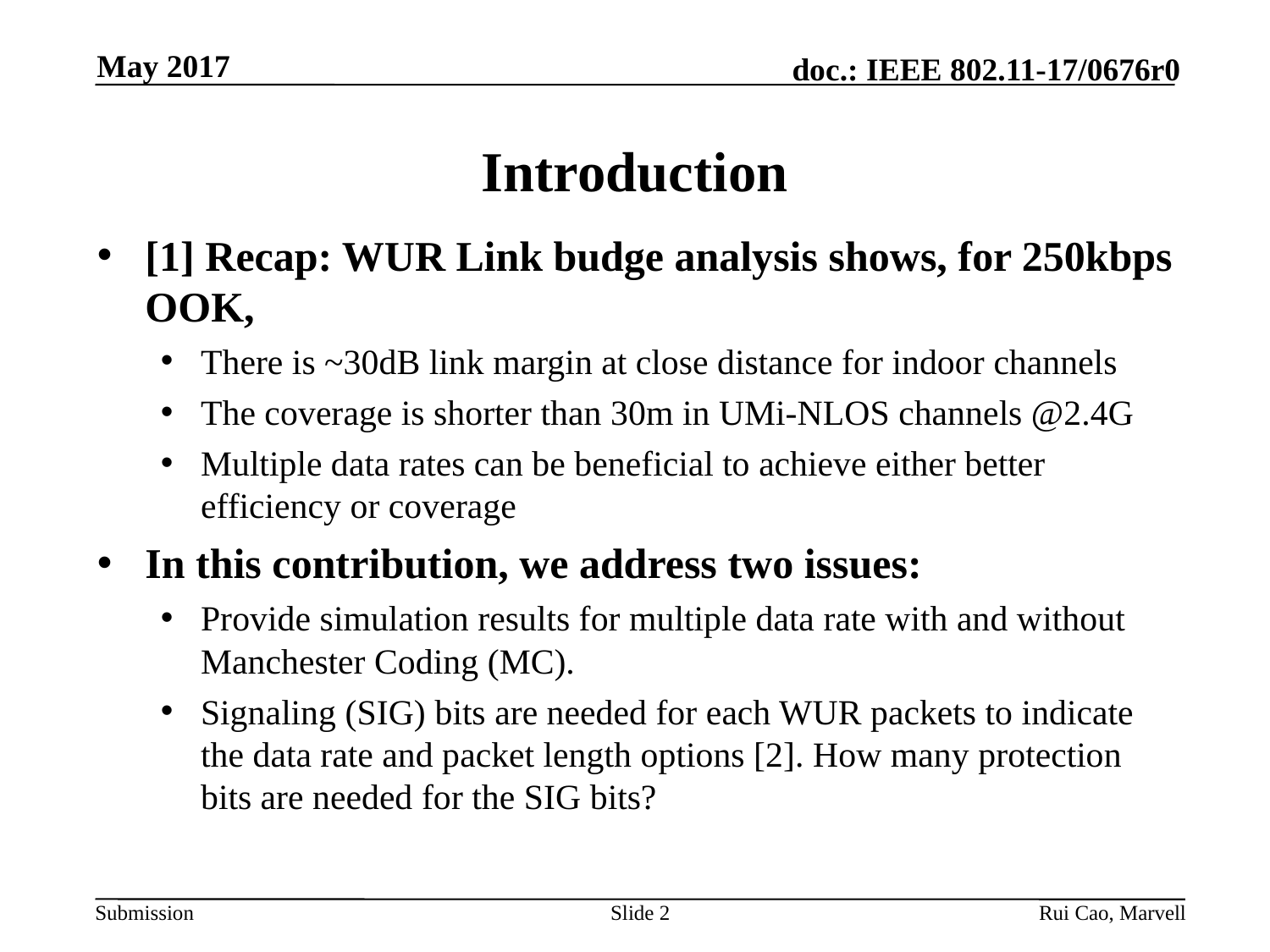

May 2017
# Introduction
[1] Recap: WUR Link budge analysis shows, for 250kbps OOK,
There is ~30dB link margin at close distance for indoor channels
The coverage is shorter than 30m in UMi-NLOS channels @2.4G
Multiple data rates can be beneficial to achieve either better efficiency or coverage
In this contribution, we address two issues:
Provide simulation results for multiple data rate with and without Manchester Coding (MC).
Signaling (SIG) bits are needed for each WUR packets to indicate the data rate and packet length options [2]. How many protection bits are needed for the SIG bits?

Slide 2
Rui Cao, Marvell